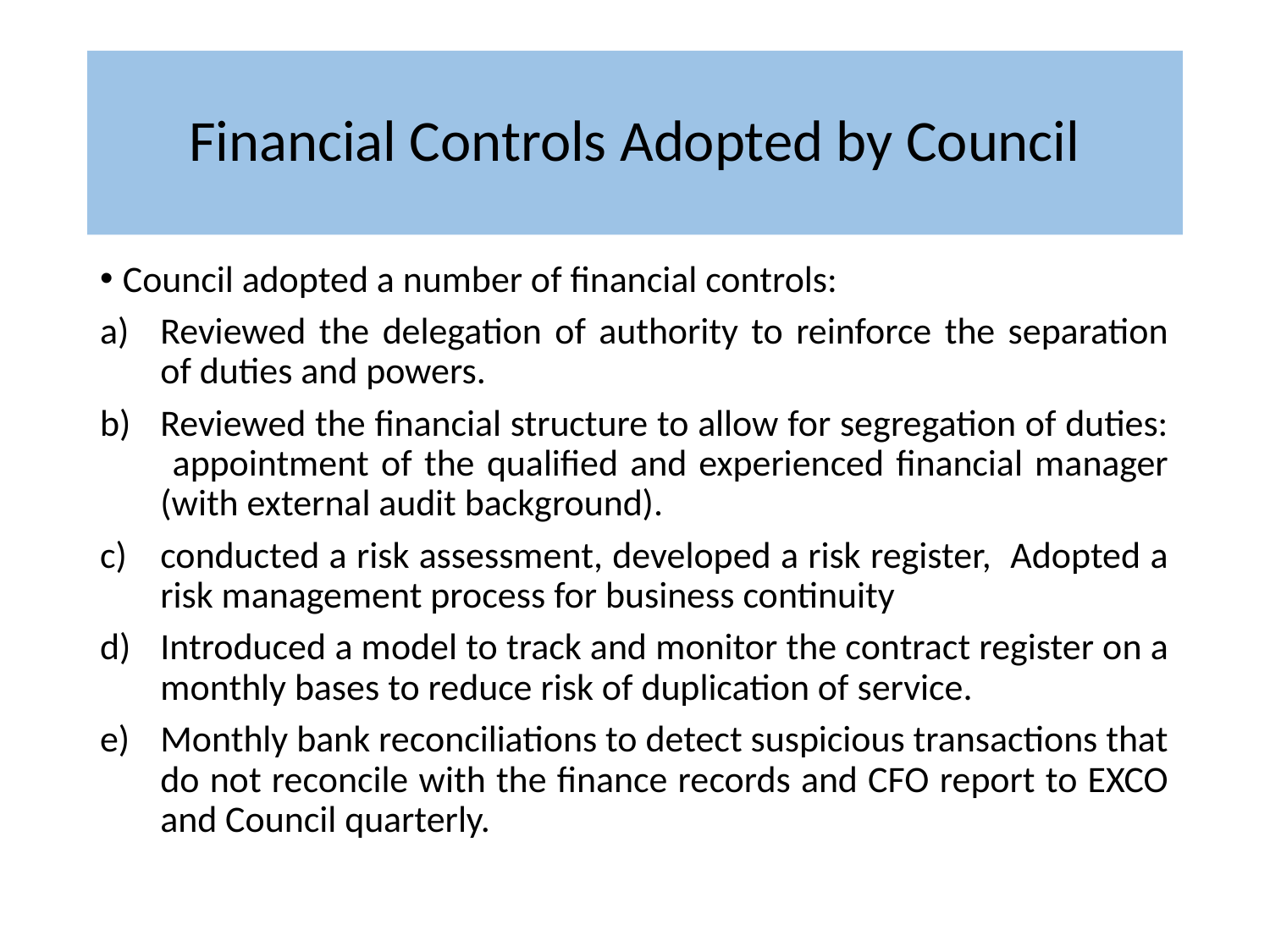

# Financial Controls Adopted by Council
Council adopted a number of financial controls:
Reviewed the delegation of authority to reinforce the separation of duties and powers.
Reviewed the financial structure to allow for segregation of duties:  appointment of the qualified and experienced financial manager (with external audit background).
conducted a risk assessment, developed a risk register,  Adopted a risk management process for business continuity
Introduced a model to track and monitor the contract register on a monthly bases to reduce risk of duplication of service.
Monthly bank reconciliations to detect suspicious transactions that do not reconcile with the finance records and CFO report to EXCO and Council quarterly.